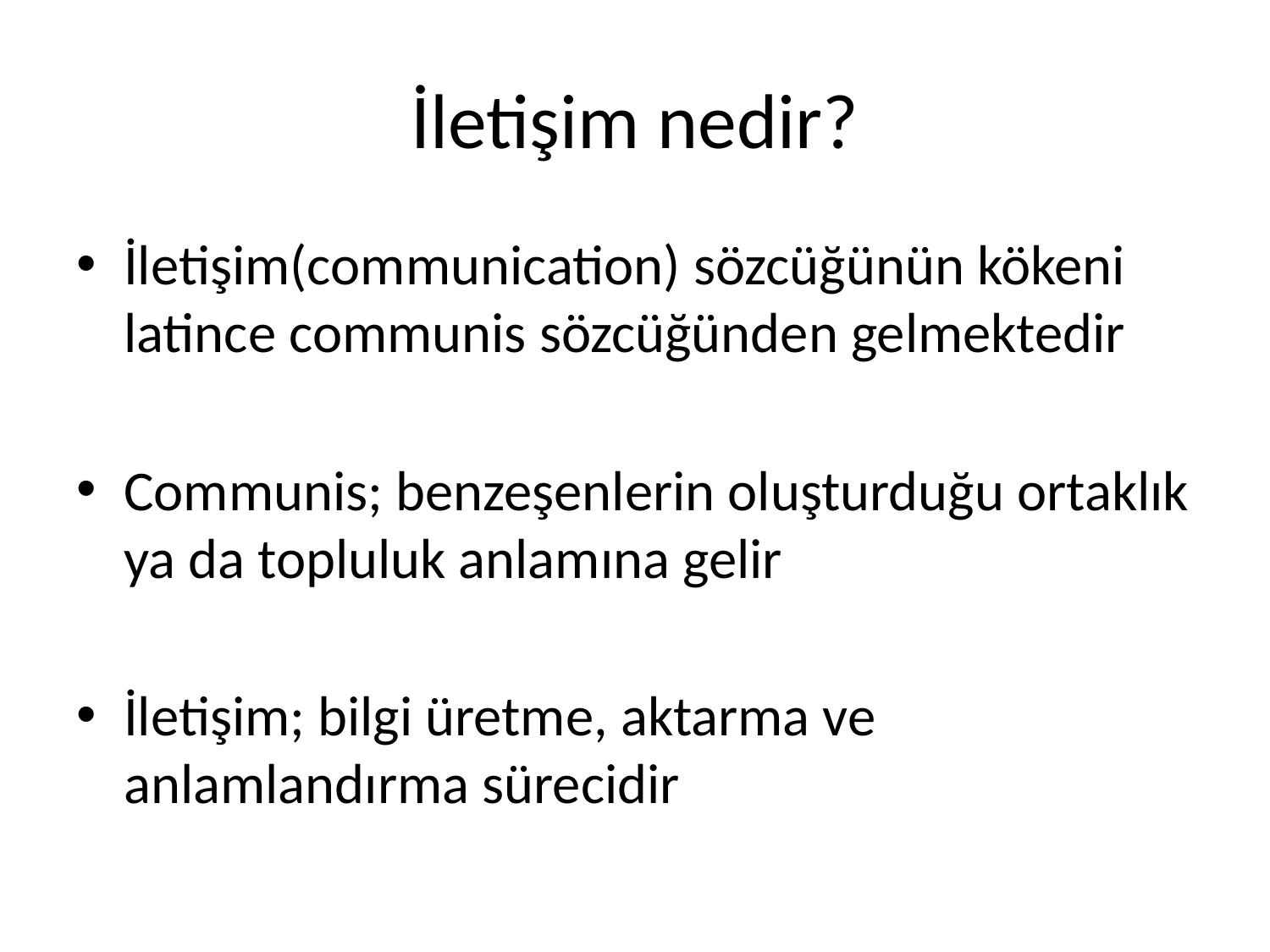

# İletişim nedir?
İletişim(communication) sözcüğünün kökeni latince communis sözcüğünden gelmektedir

Communis; benzeşenlerin oluşturduğu ortaklık ya da topluluk anlamına gelir

İletişim; bilgi üretme, aktarma ve anlamlandırma sürecidir